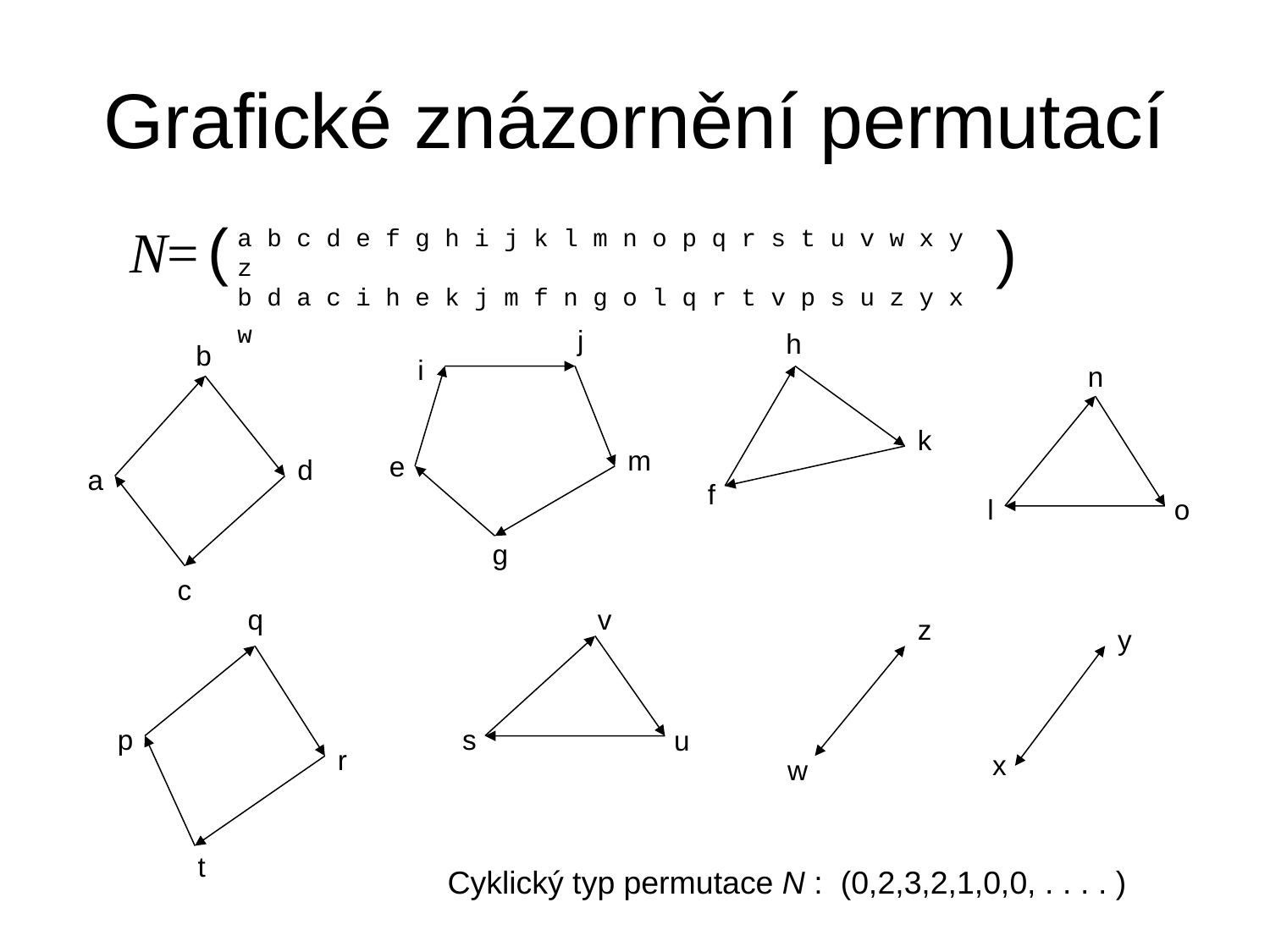

# Grafické znázornění permutací
(
)
N=
a b c d e f g h i j k l m n o p q r s t u v w x y z
b d a c i h e k j m f n g o l q r t v p s u z y x w
j
h
b
i
n

k
m
e
d

a

f

l
o

g
c
q
v
z
y

p
s
u

r

x
w

t

Cyklický typ permutace N :  (0,2,3,2,1,0,0, . . . . )